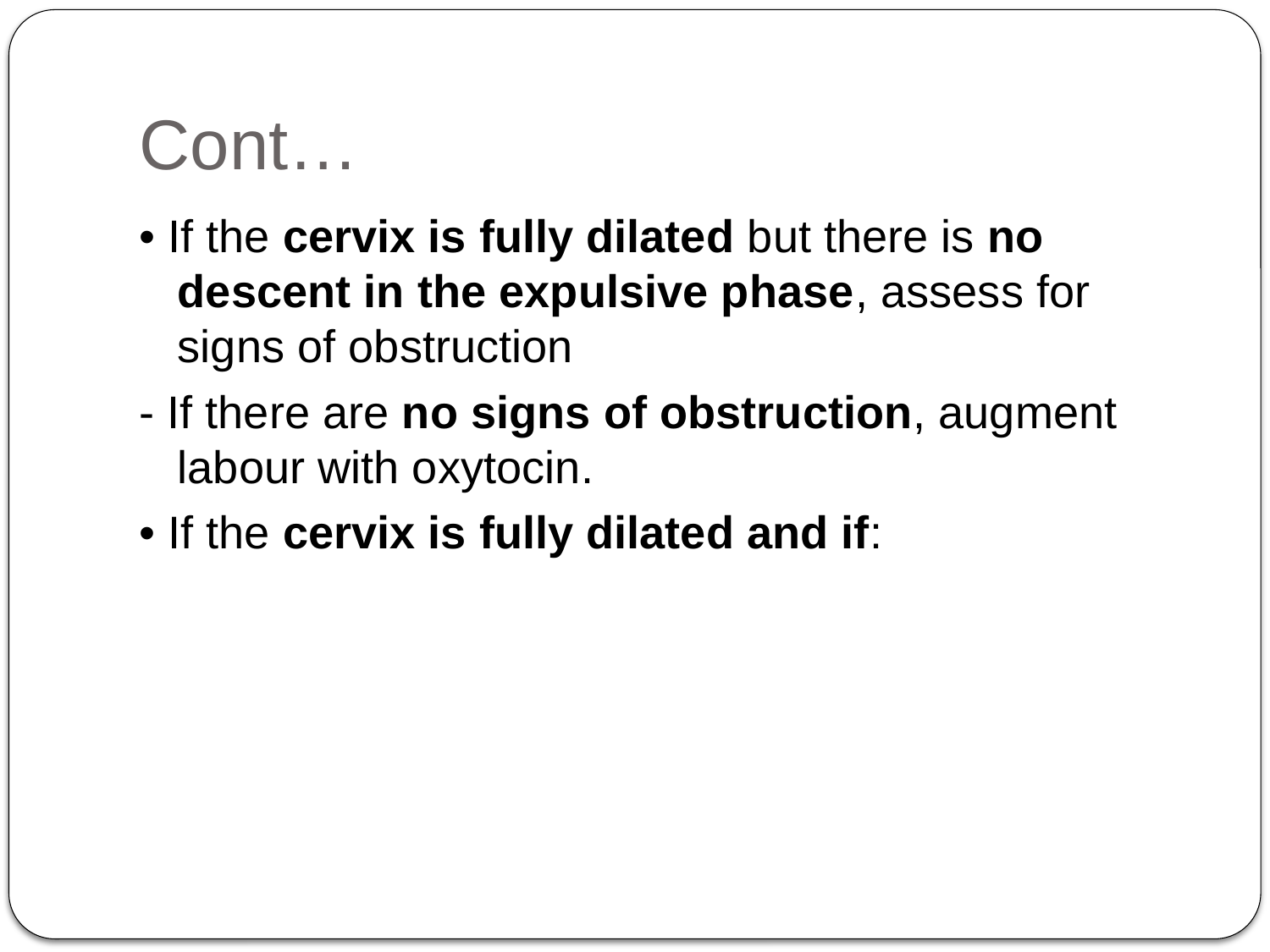

# Cont…
• If the cervix is fully dilated but there is no descent in the expulsive phase, assess for signs of obstruction
- If there are no signs of obstruction, augment labour with oxytocin.
• If the cervix is fully dilated and if: